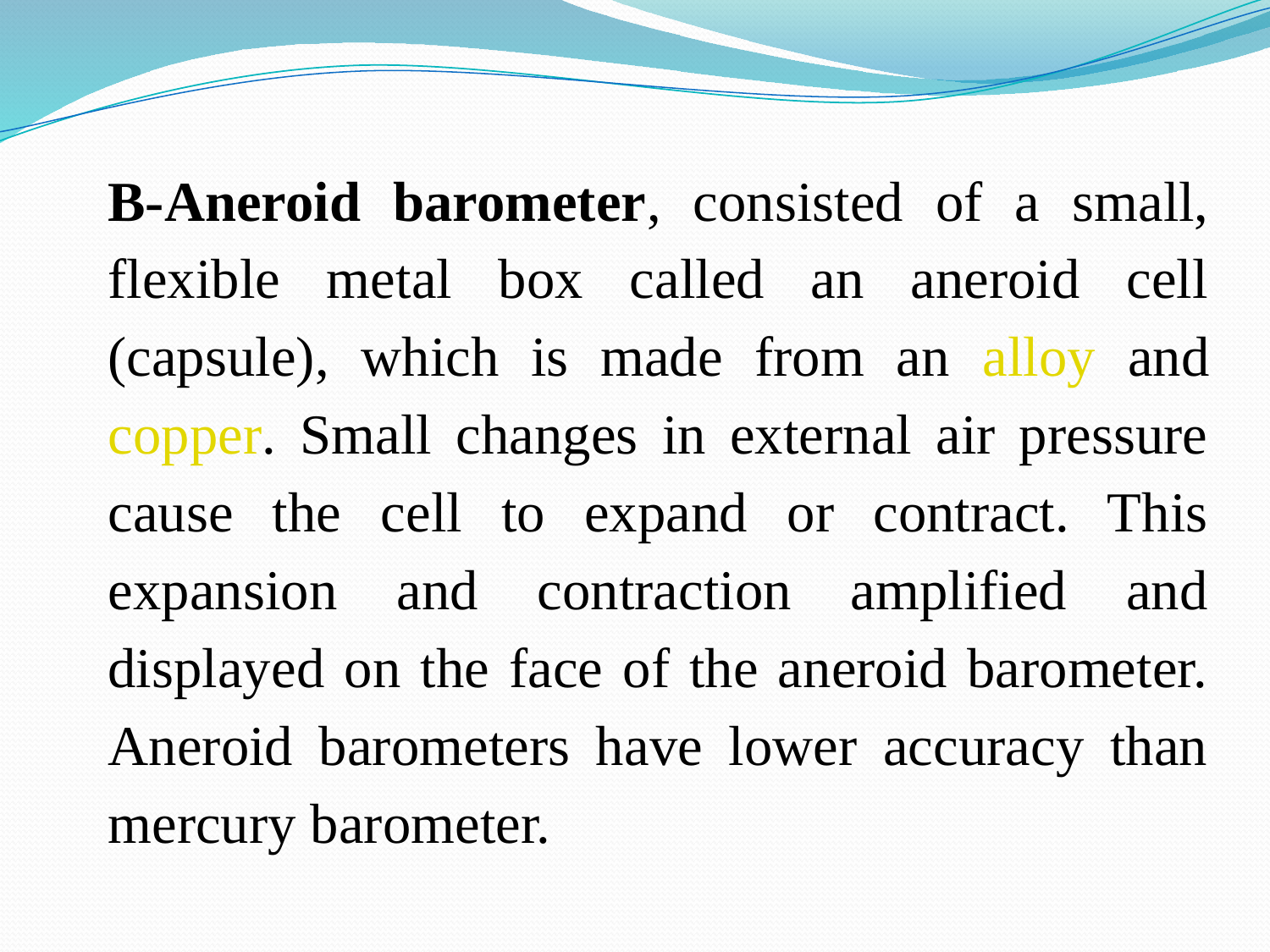

B-Aneroid barometer, consisted of a small, flexible metal box called an aneroid cell (capsule), which is made from an alloy and copper. Small changes in external air pressure cause the cell to expand or contract. This expansion and contraction amplified and displayed on the face of the aneroid barometer. Aneroid barometers have lower accuracy than mercury barometer.